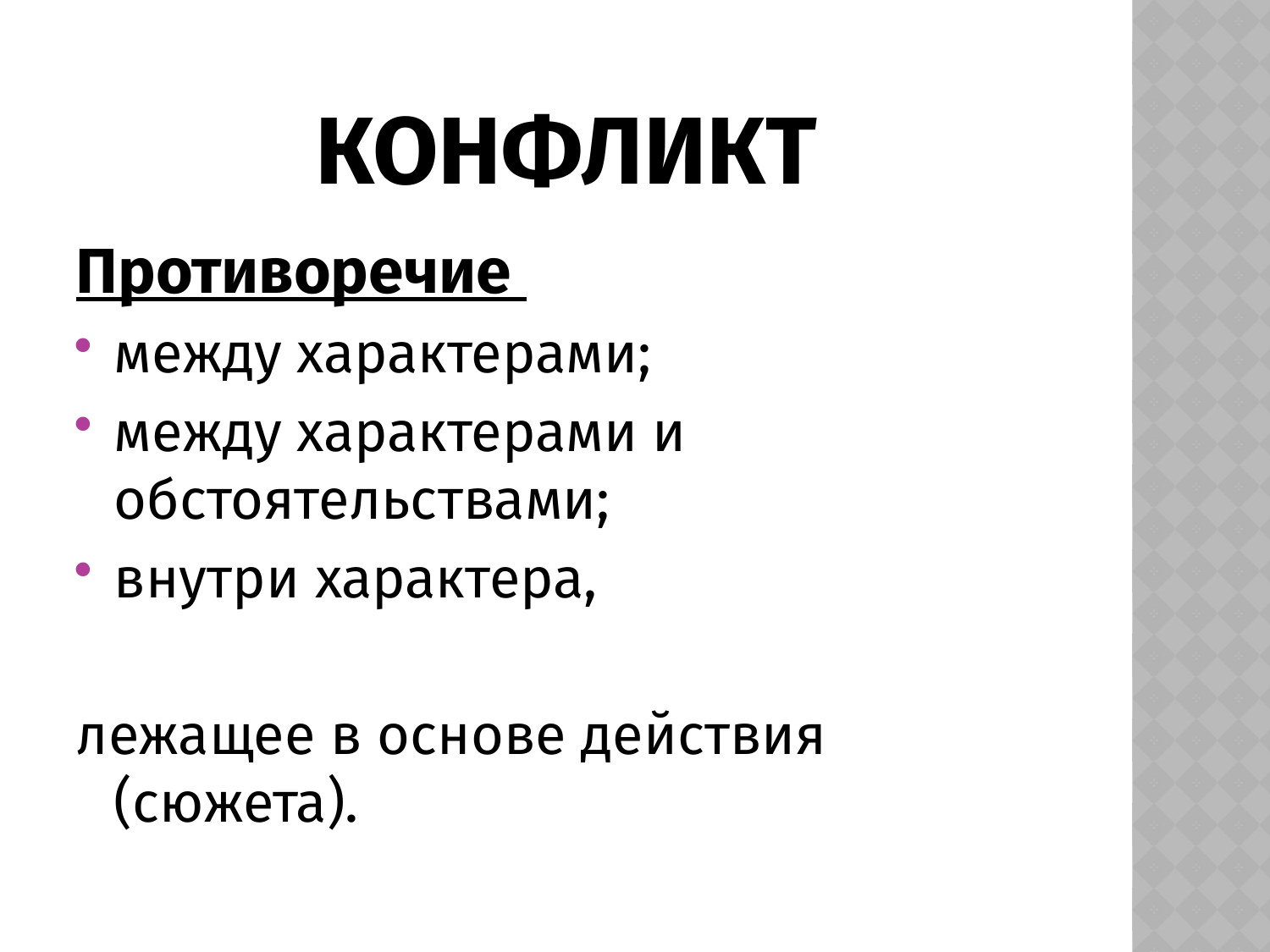

# конфликт
Противоречие
между характерами;
между характерами и обстоятельствами;
внутри характера,

лежащее в основе действия (сюжета).